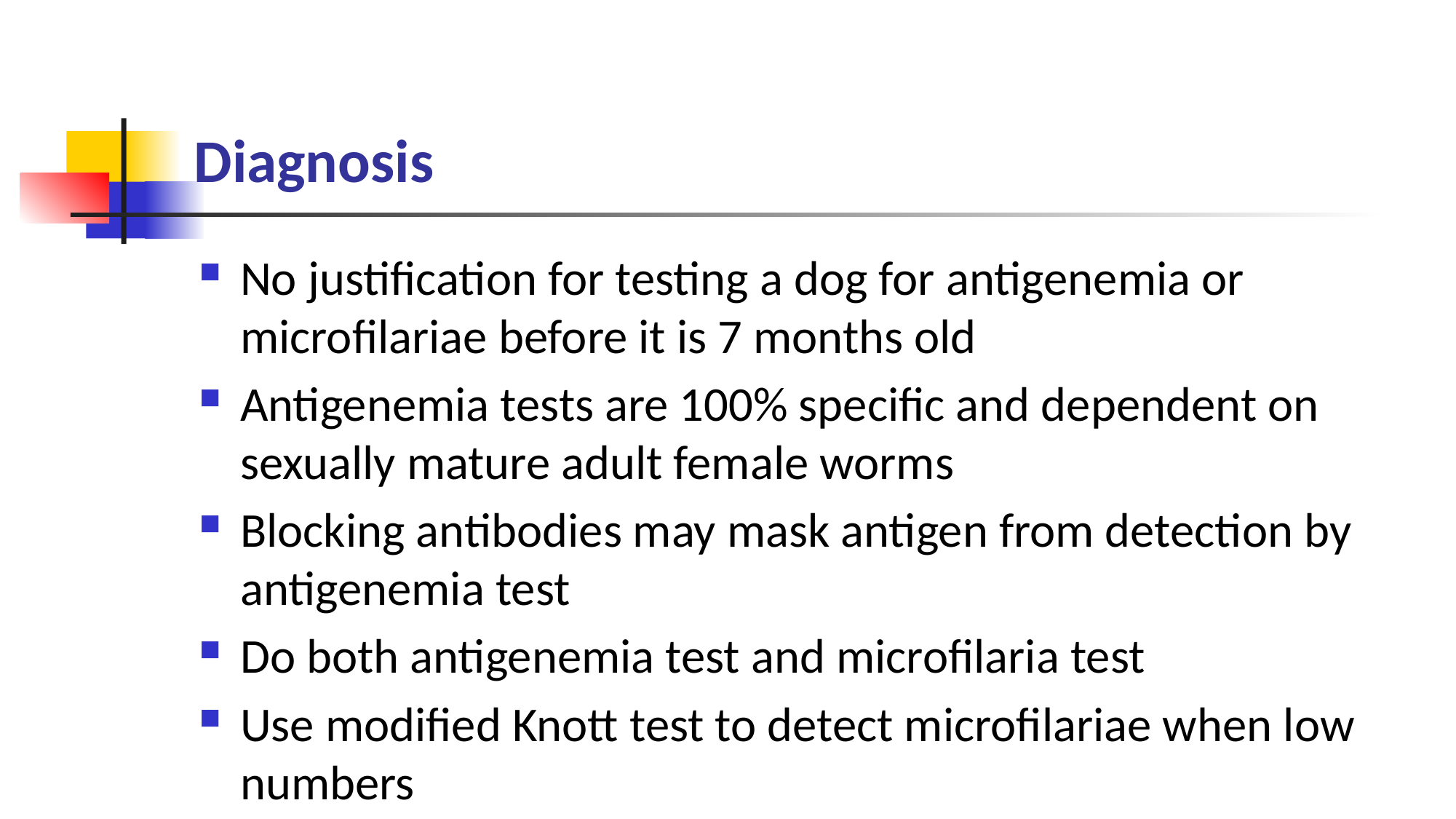

# Diagnosis
No justification for testing a dog for antigenemia or microfilariae before it is 7 months old
Antigenemia tests are 100% specific and dependent on sexually mature adult female worms
Blocking antibodies may mask antigen from detection by antigenemia test
Do both antigenemia test and microfilaria test
Use modified Knott test to detect microfilariae when low numbers